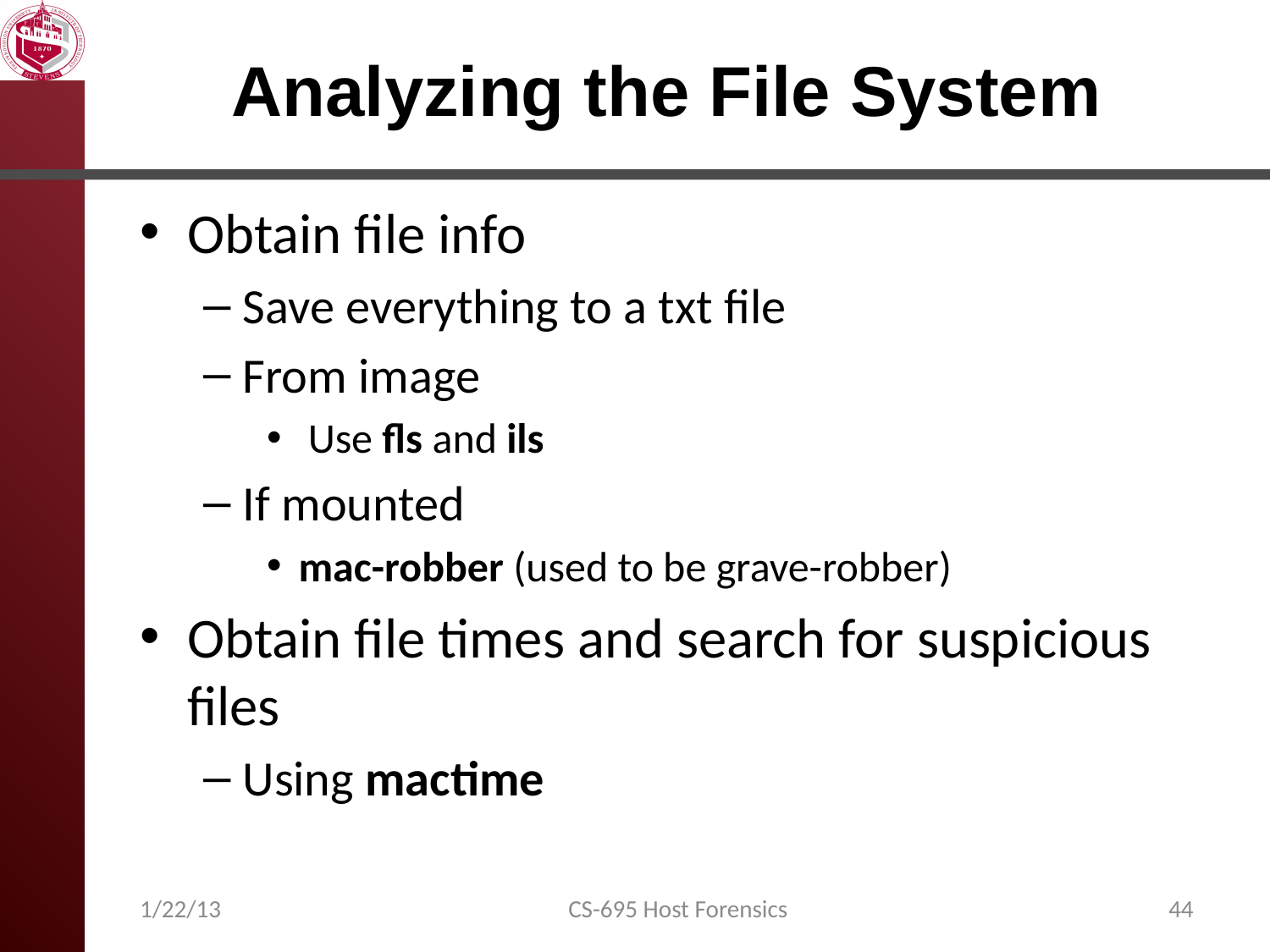

# Analyzing the File System
Obtain file info
Save everything to a txt file
From image
 Use fls and ils
If mounted
mac-robber (used to be grave-robber)
Obtain file times and search for suspicious files
Using mactime
1/22/13
CS-695 Host Forensics
44